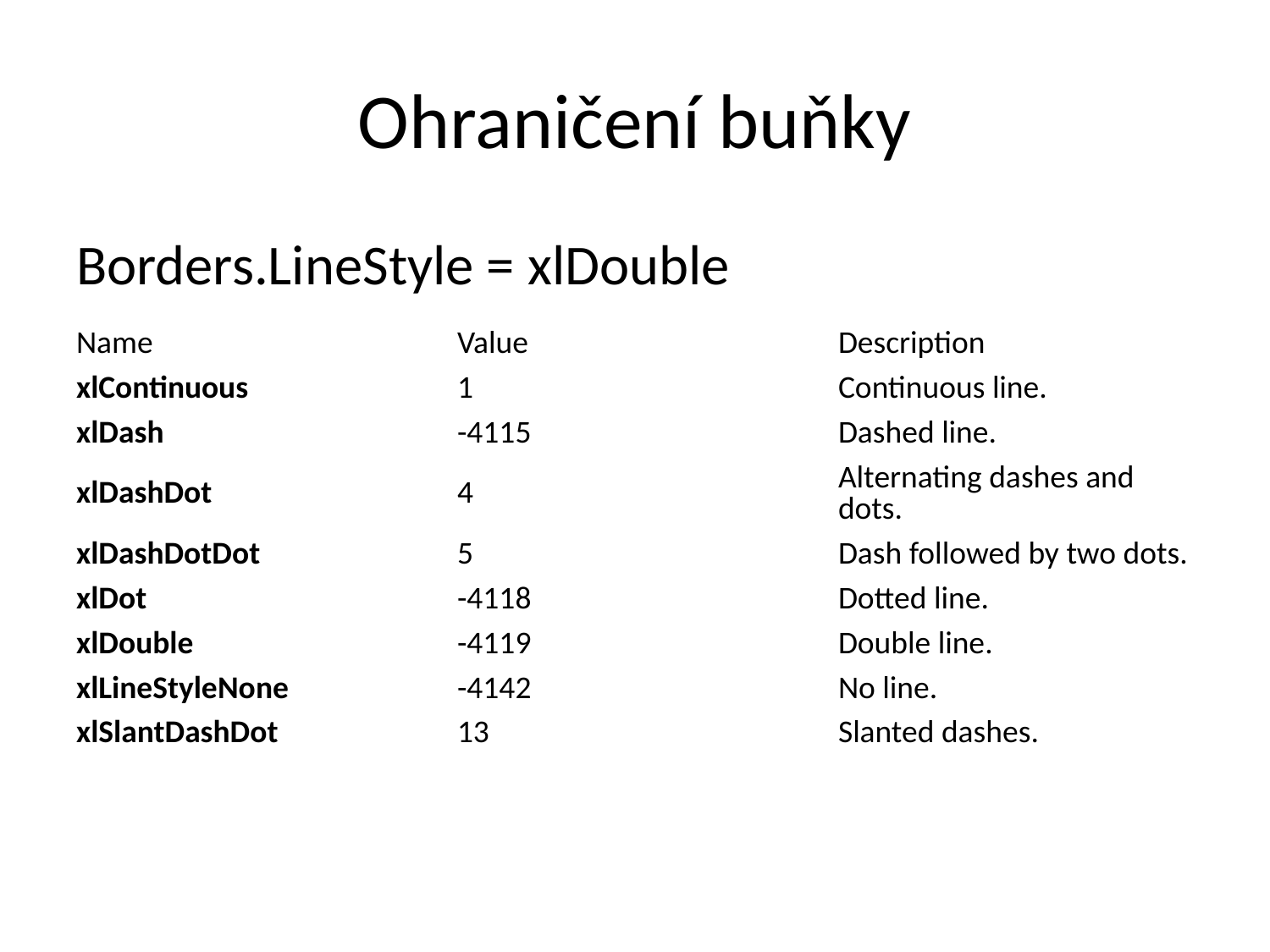

# Ohraničení buňky
Borders.LineStyle = xlDouble

| Name | Value | Description |
| --- | --- | --- |
| xlContinuous | 1 | Continuous line. |
| xlDash | -4115 | Dashed line. |
| xlDashDot | 4 | Alternating dashes and dots. |
| xlDashDotDot | 5 | Dash followed by two dots. |
| xlDot | -4118 | Dotted line. |
| xlDouble | -4119 | Double line. |
| xlLineStyleNone | -4142 | No line. |
| xlSlantDashDot | 13 | Slanted dashes. |